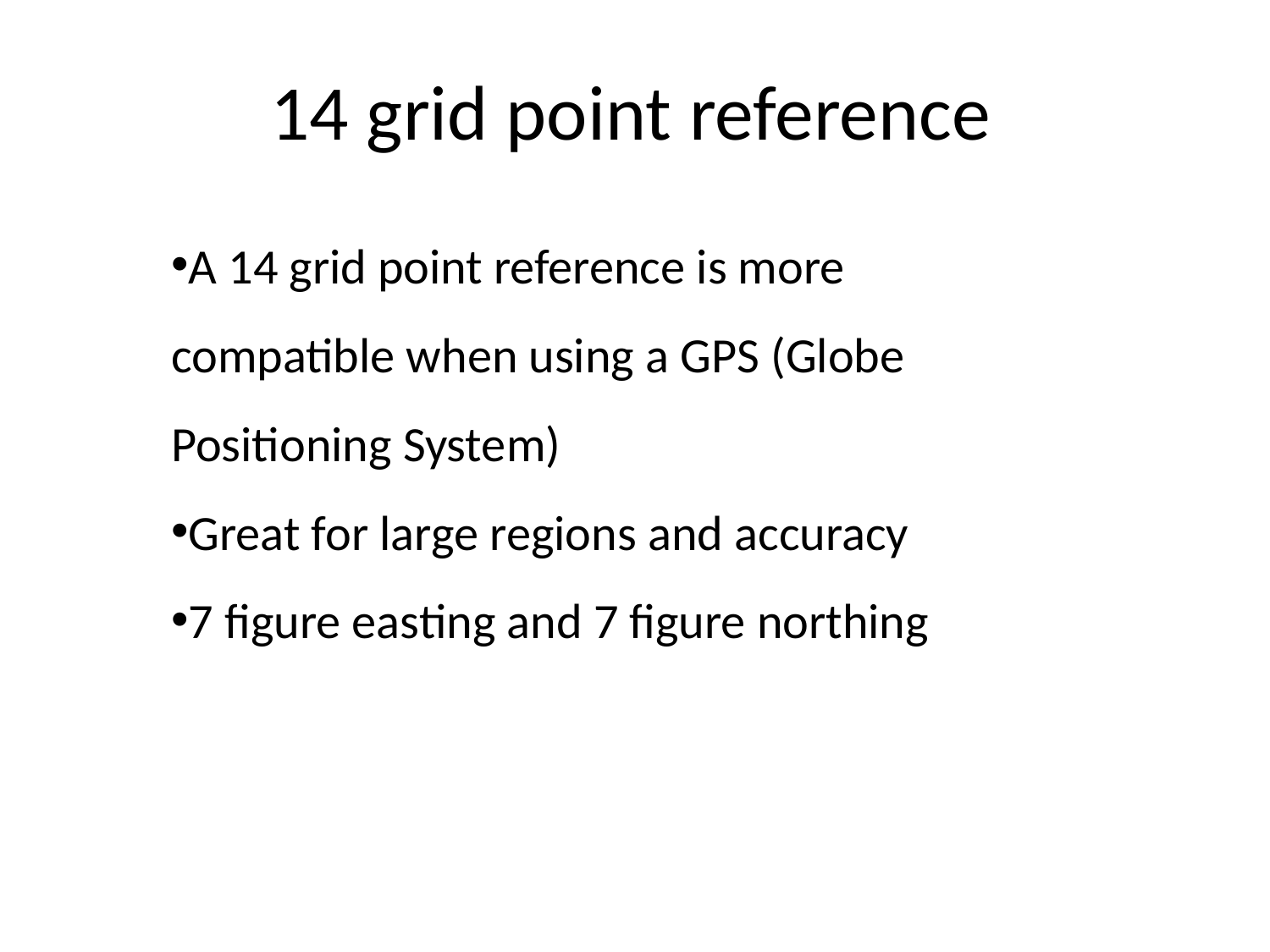

# 14 grid point reference
A 14 grid point reference is more compatible when using a GPS (Globe Positioning System)
Great for large regions and accuracy
7 figure easting and 7 figure northing

|  |
| --- |